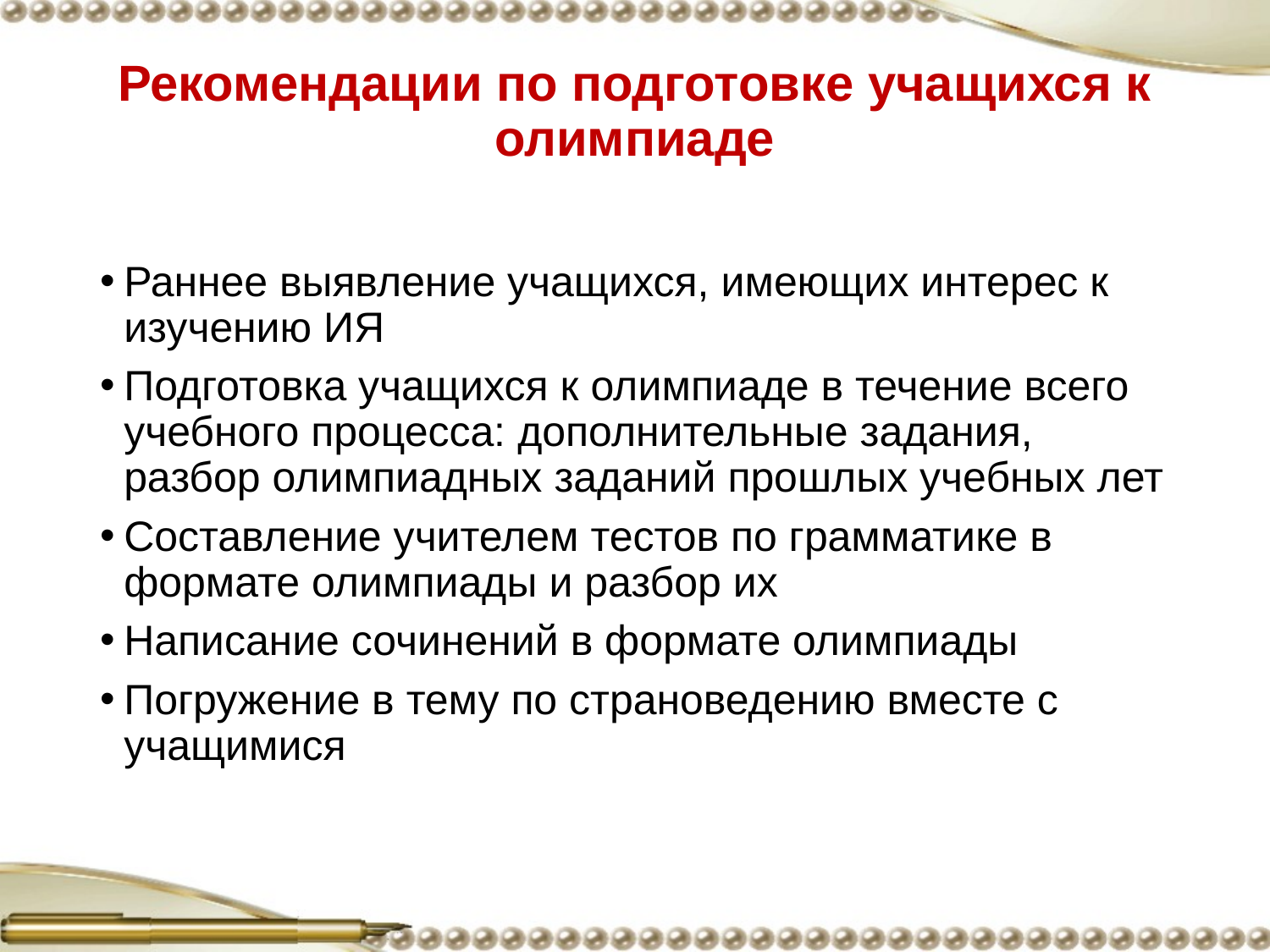

# Рекомендации по подготовке учащихся к олимпиаде
Раннее выявление учащихся, имеющих интерес к изучению ИЯ
Подготовка учащихся к олимпиаде в течение всего учебного процесса: дополнительные задания, разбор олимпиадных заданий прошлых учебных лет
Составление учителем тестов по грамматике в формате олимпиады и разбор их
Написание сочинений в формате олимпиады
Погружение в тему по страноведению вместе с учащимися